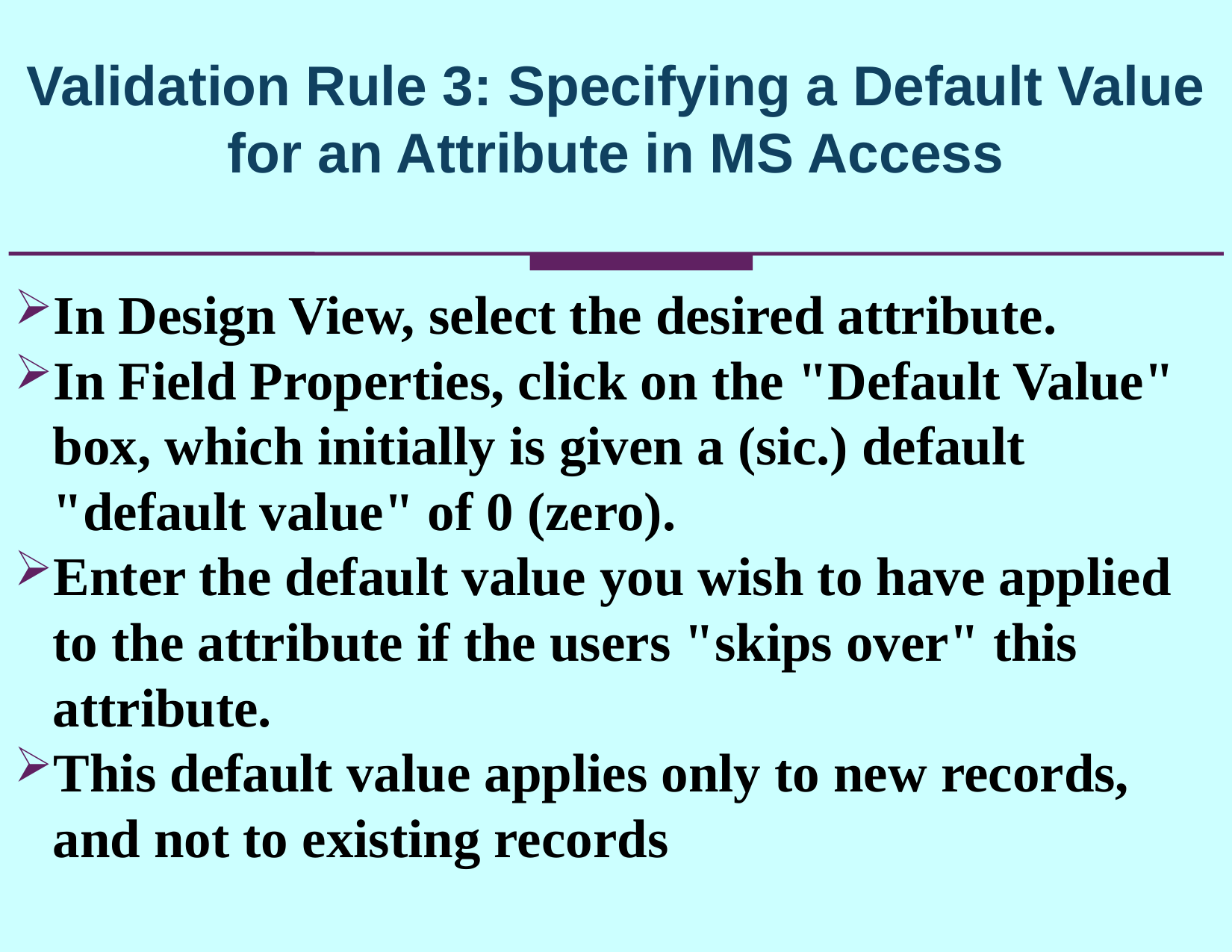

Validation Rule 3: Specifying a Default Value for an Attribute in MS Access

In Design View, select the desired attribute.
In Field Properties, click on the "Default Value" box, which initially is given a (sic.) default "default value" of 0 (zero).
Enter the default value you wish to have applied to the attribute if the users "skips over" this attribute.
This default value applies only to new records, and not to existing records